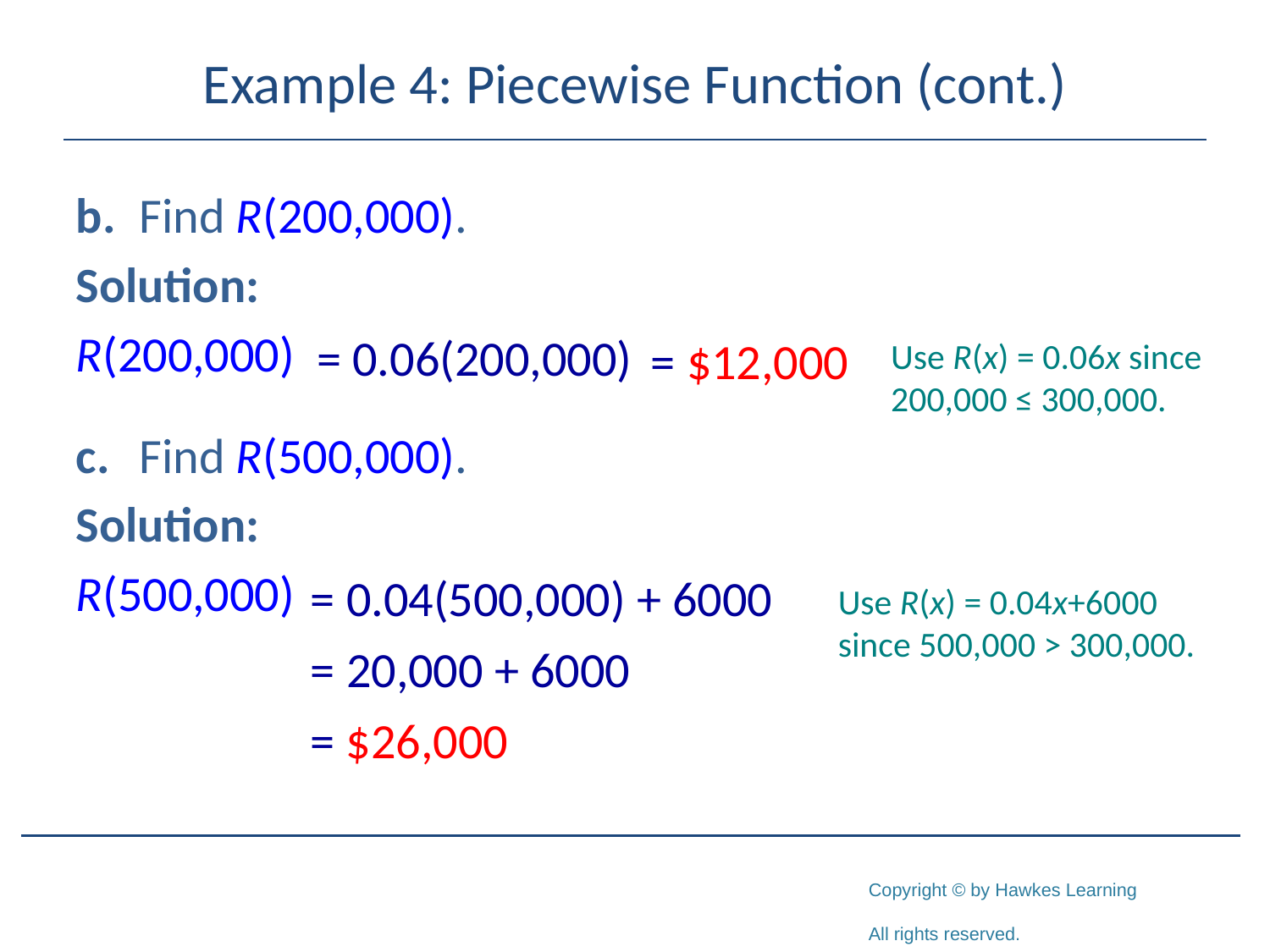

# Example 4: Piecewise Function (cont.)
b.	Find R(200,000).
Solution:
R(200,000)
c.	Find R(500,000).
Solution:
R(500,000)
= 0.06(200,000)
= $12,000
Use R(x) = 0.06x since 200,000 ≤ 300,000.
= 0.04(500,000) + 6000
= 20,000 + 6000
= $26,000
Use R(x) = 0.04x+6000 since 500,000 > 300,000.